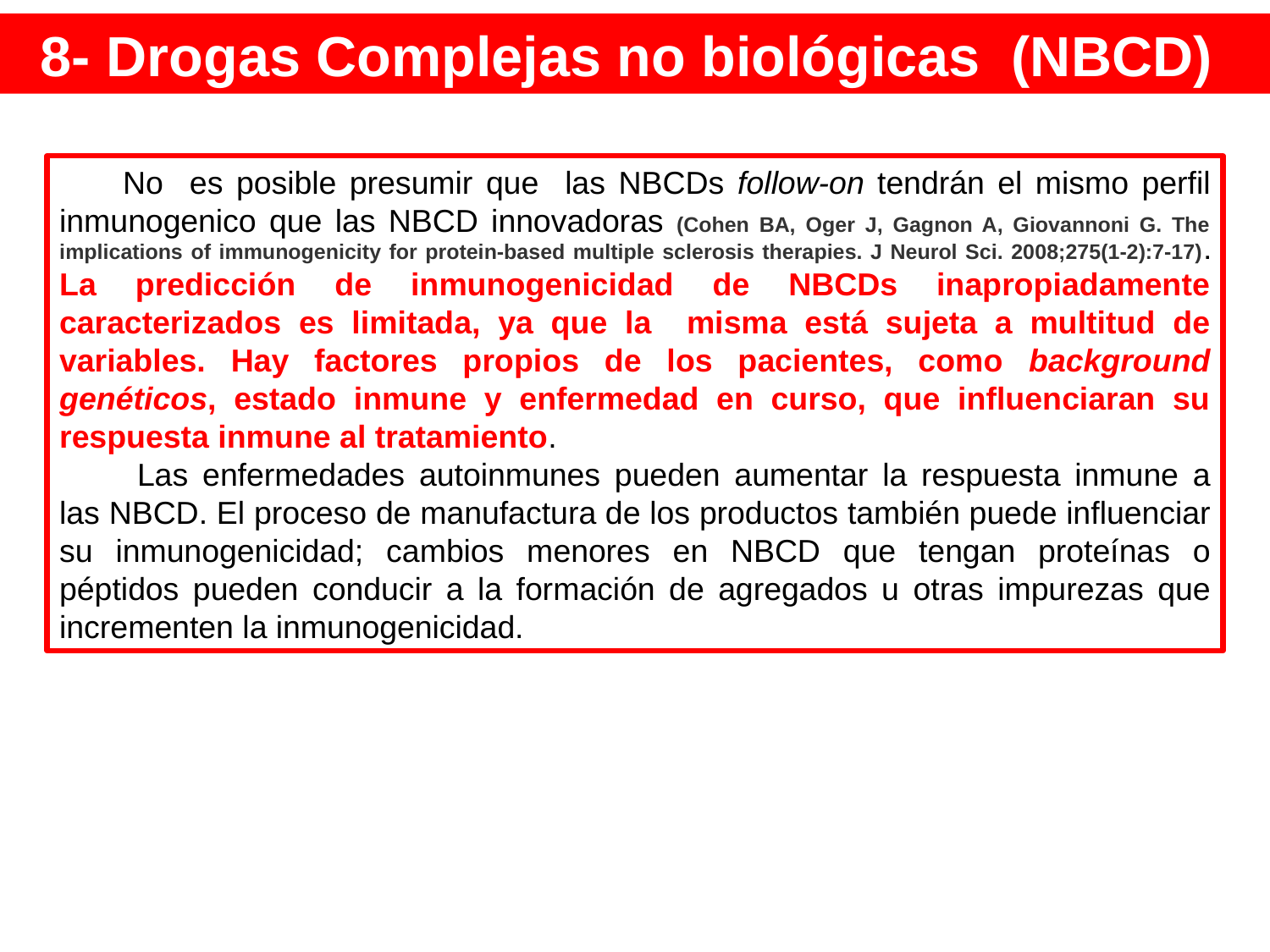

8- Drogas Complejas no biológicas  (NBCD)
No  es posible presumir que  las NBCDs follow-on tendrán el mismo perfil inmunogenico que las NBCD innovadoras (Cohen BA, Oger J, Gagnon A, Giovannoni G. The implications of immunogenicity for protein-based multiple sclerosis therapies. J Neurol Sci. 2008;275(1-2):7-17). La predicción de inmunogenicidad de NBCDs inapropiadamente caracterizados es limitada, ya que la  misma está sujeta a multitud de variables. Hay factores propios de los pacientes, como background genéticos, estado inmune y enfermedad en curso, que influenciaran su respuesta inmune al tratamiento.
 Las enfermedades autoinmunes pueden aumentar la respuesta inmune a las NBCD. El proceso de manufactura de los productos también puede influenciar su inmunogenicidad; cambios menores en NBCD que tengan proteínas o péptidos pueden conducir a la formación de agregados u otras impurezas que incrementen la inmunogenicidad.